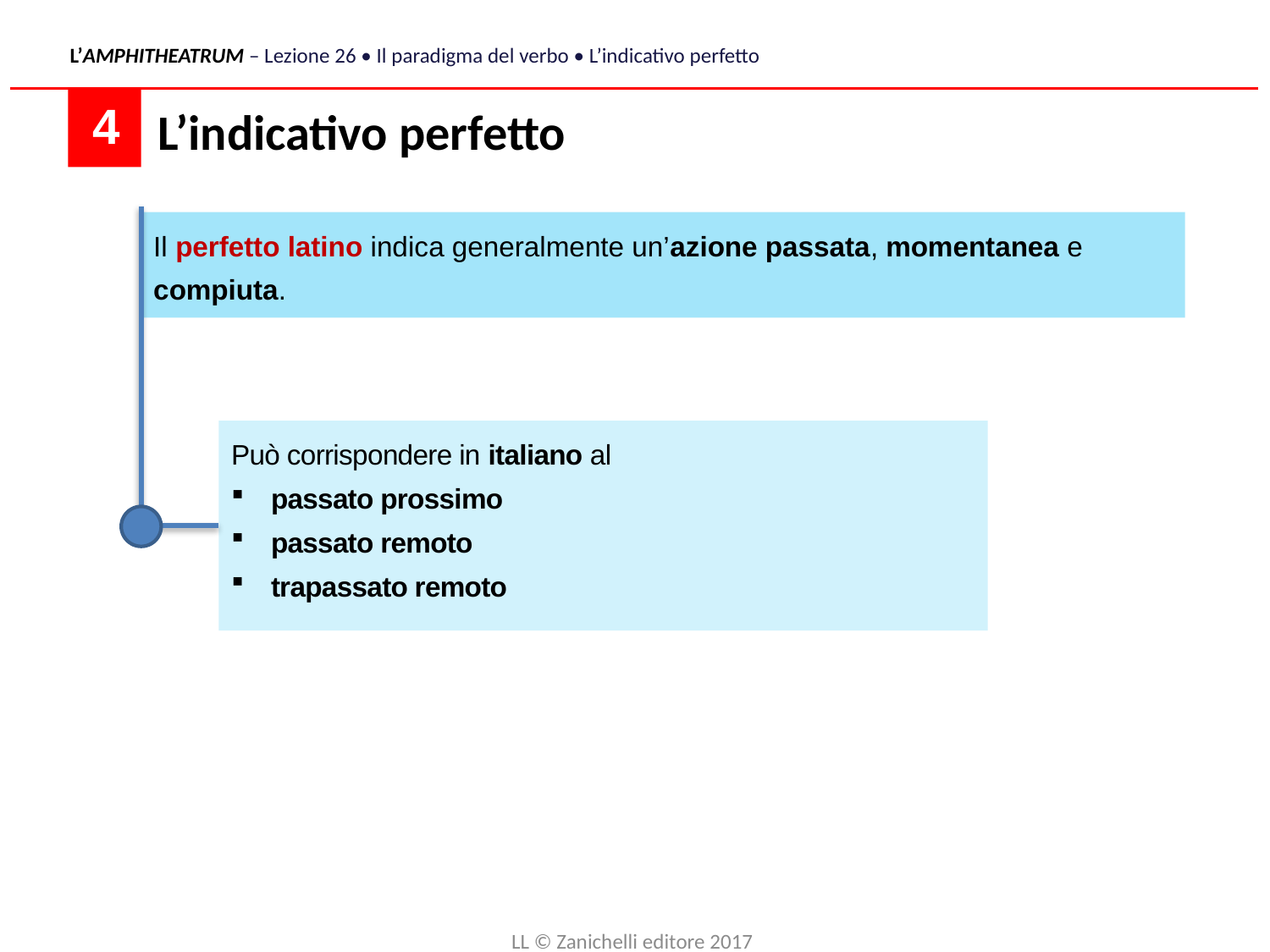

L’AMPHITHEATRUM – Lezione 26 • Il paradigma del verbo • L’indicativo perfetto
L’indicativo perfetto
 4
Il perfetto latino indica generalmente un’azione passata, momentanea e compiuta.
Può corrispondere in italiano al
passato prossimo
passato remoto
trapassato remoto

LL © Zanichelli editore 2017